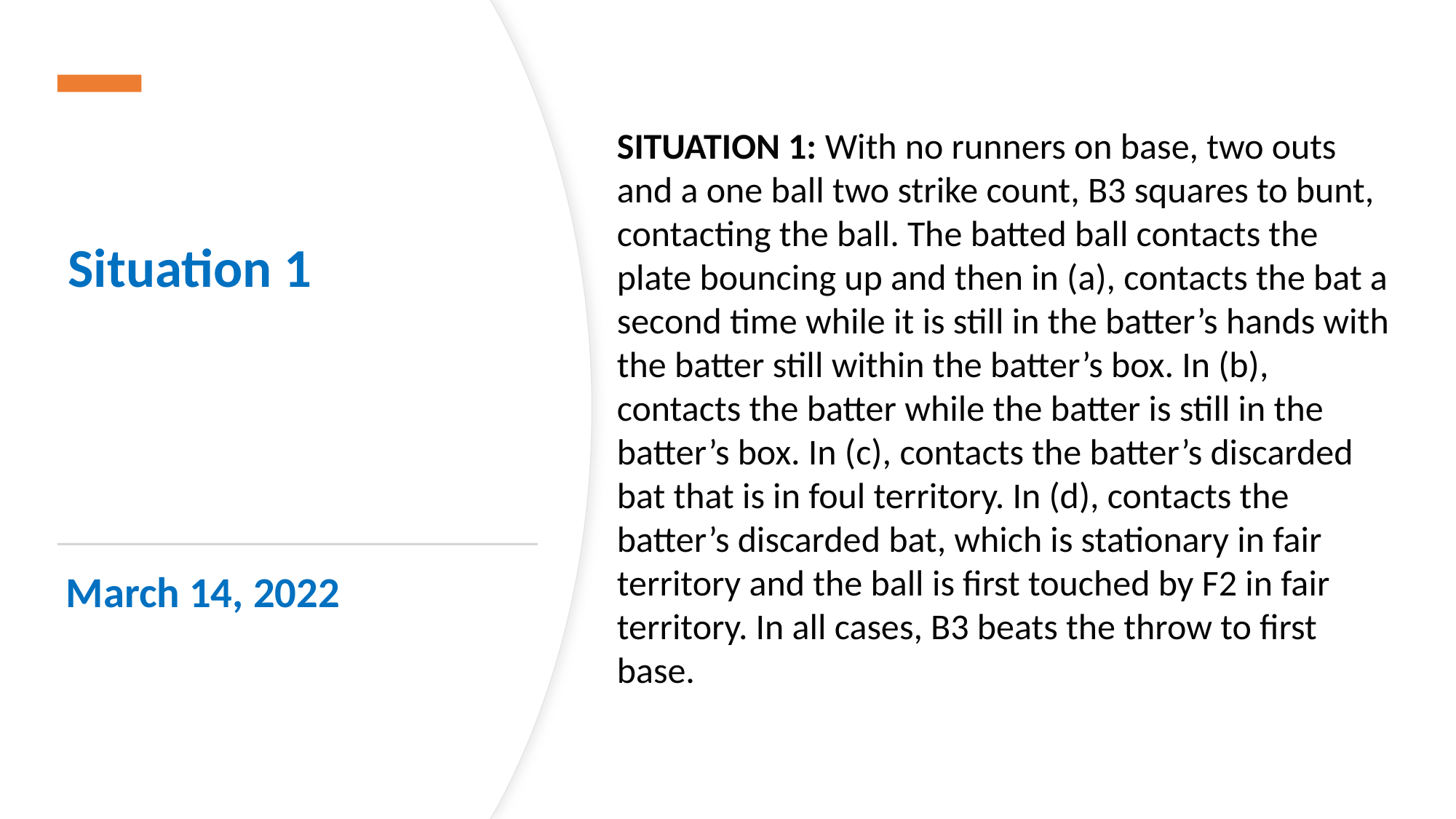

SITUATION 1: With no runners on base, two outs and a one ball two strike count, B3 squares to bunt, contacting the ball. The batted ball contacts the plate bouncing up and then in (a), contacts the bat a second time while it is still in the batter’s hands with the batter still within the batter’s box. In (b), contacts the batter while the batter is still in the batter’s box. In (c), contacts the batter’s discarded bat that is in foul territory. In (d), contacts the batter’s discarded bat, which is stationary in fair territory and the ball is first touched by F2 in fair territory. In all cases, B3 beats the throw to first base.
Situation 1

March 14, 2022